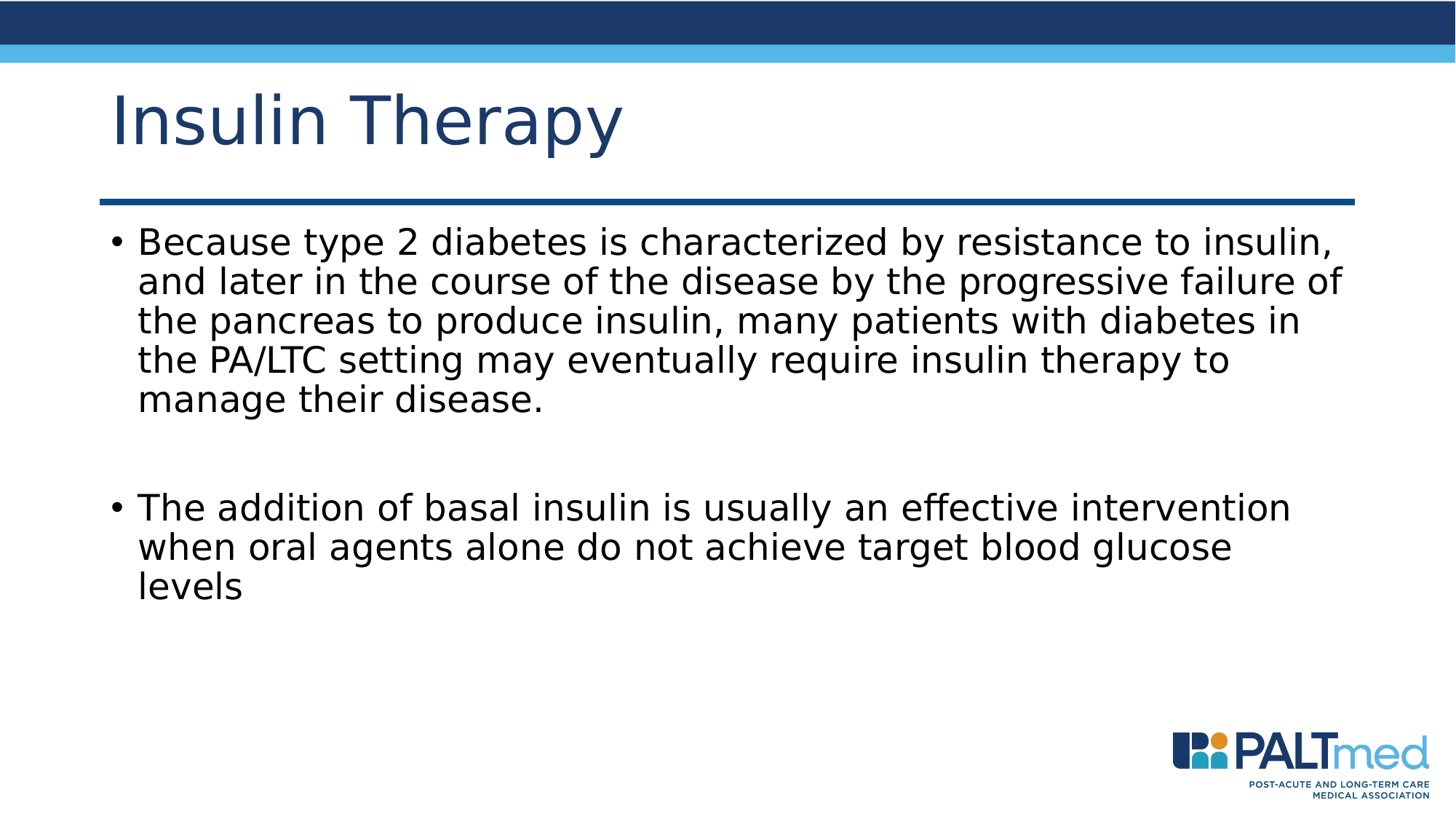

# Insulin Therapy
Because type 2 diabetes is characterized by resistance to insulin, and later in the course of the disease by the progressive failure of the pancreas to produce insulin, many patients with diabetes in the PA/LTC setting may eventually require insulin therapy to manage their disease.

The addition of basal insulin is usually an effective intervention when oral agents alone do not achieve target blood glucose levels